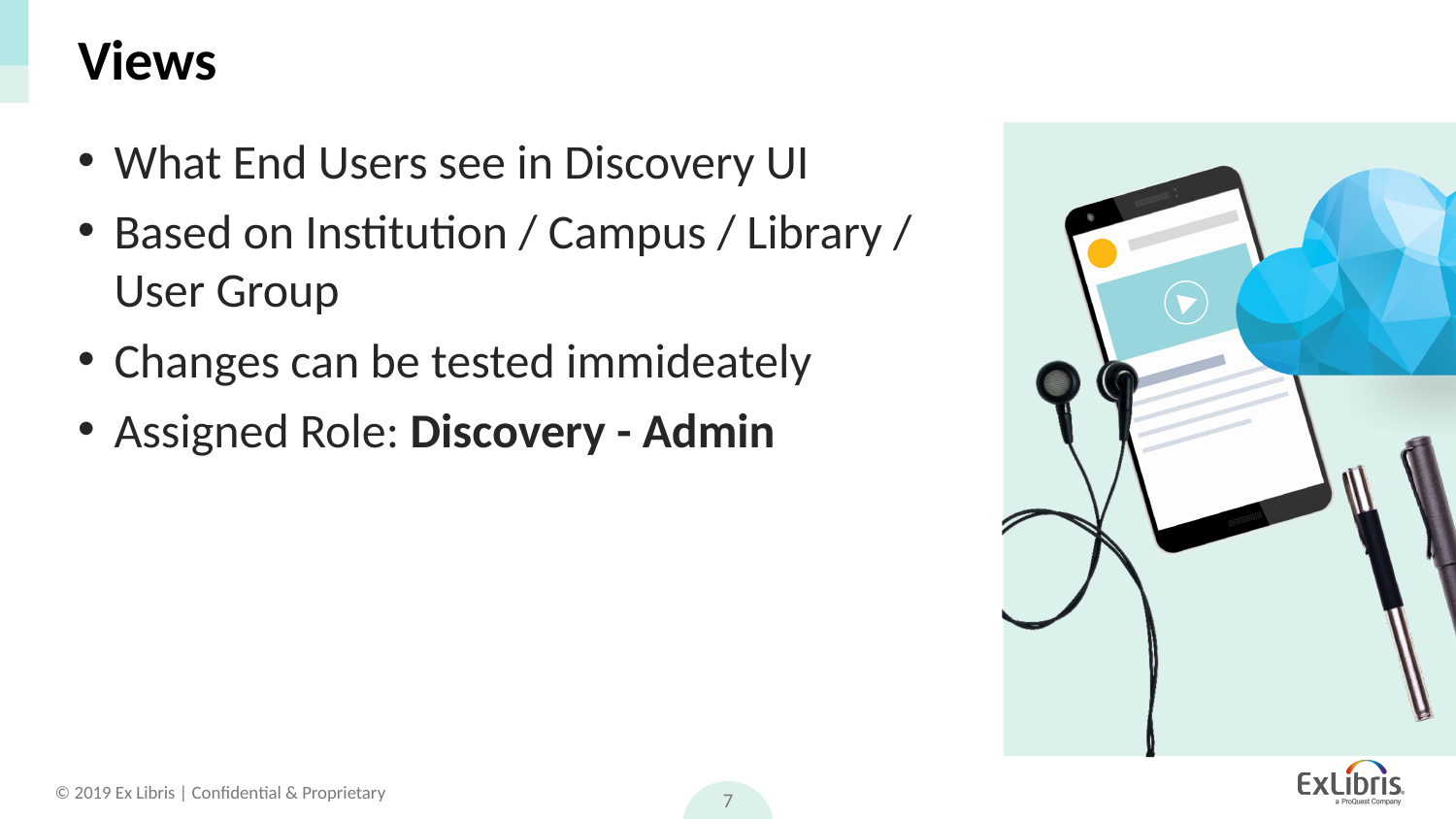

# Views
What End Users see in Discovery UI
Based on Institution / Campus / Library / User Group
Changes can be tested immideately
Assigned Role: Discovery - Admin

7